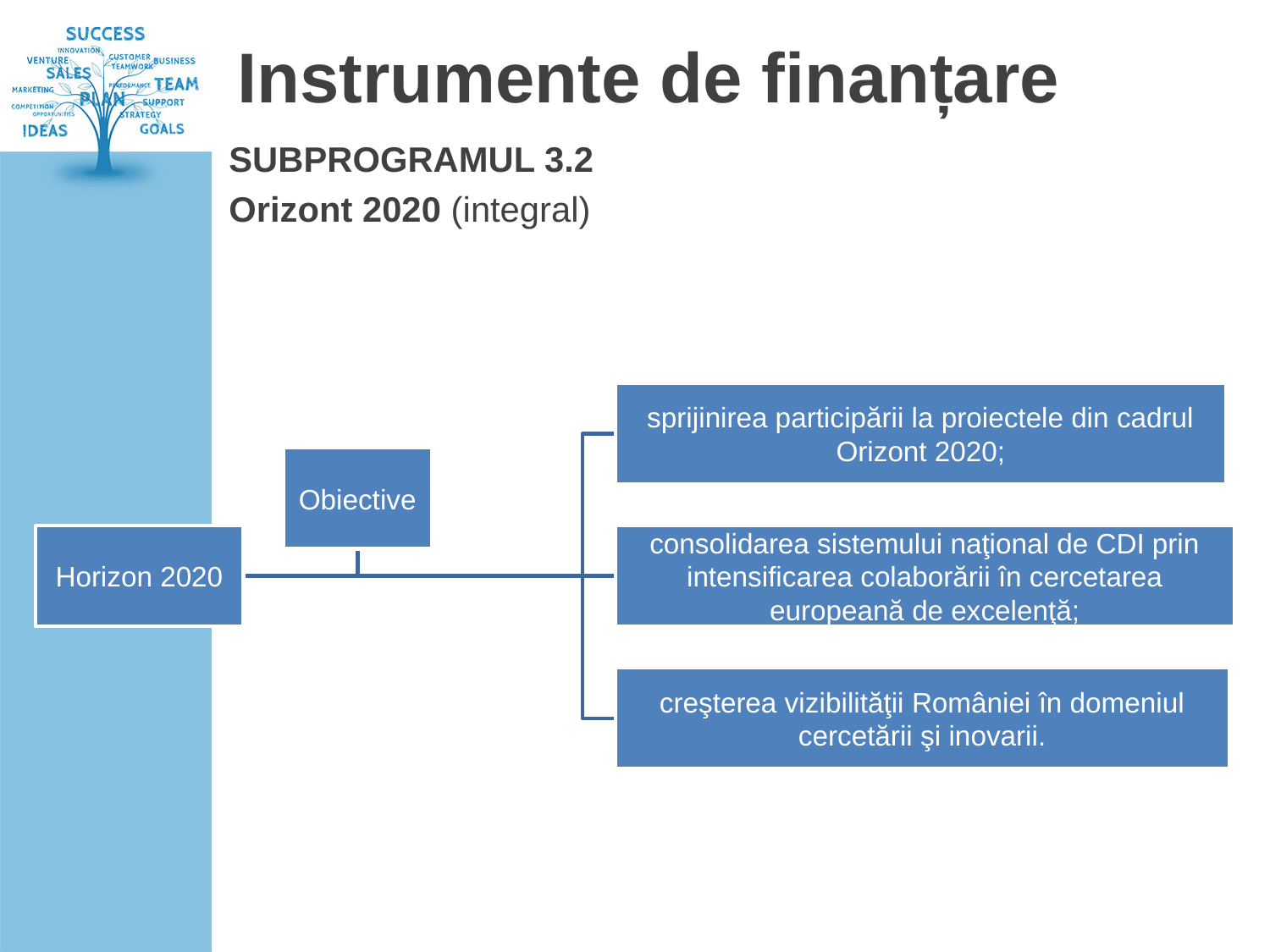

# Instrumente de finanțare
Subprogramul 3.2
Orizont 2020 (integral)
Horizon 2020
sprijinirea participării la proiectele din cadrul Orizont 2020;
consolidarea sistemului naţional de CDI prin intensificarea colaborării în cercetarea europeană de excelenţă;
creşterea vizibilităţii României în domeniul cercetării şi inovarii.
Obiective